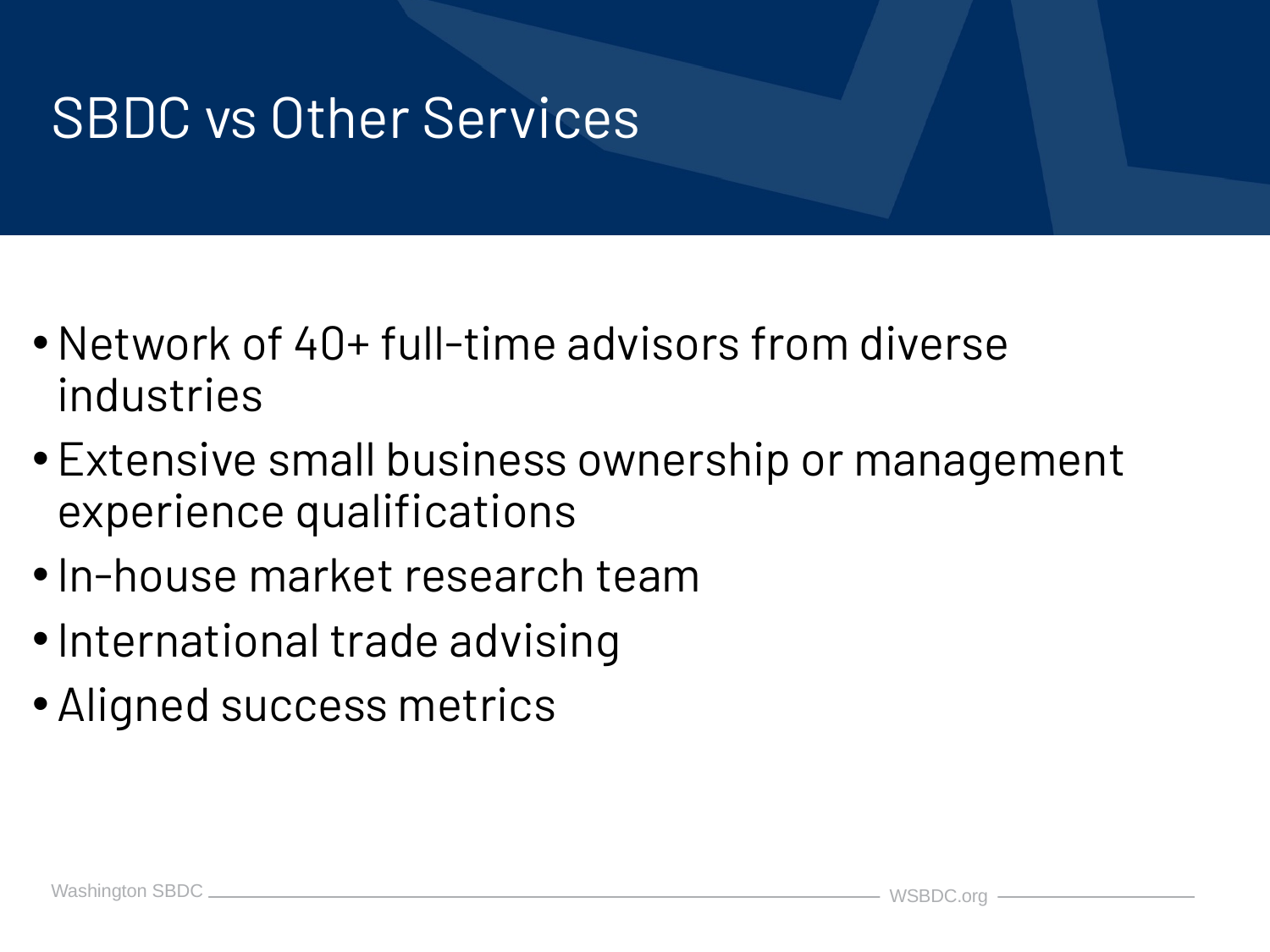

# SBDC vs Other Services
Network of 40+ full-time advisors from diverse industries
Extensive small business ownership or management experience qualifications
In-house market research team
International trade advising
Aligned success metrics